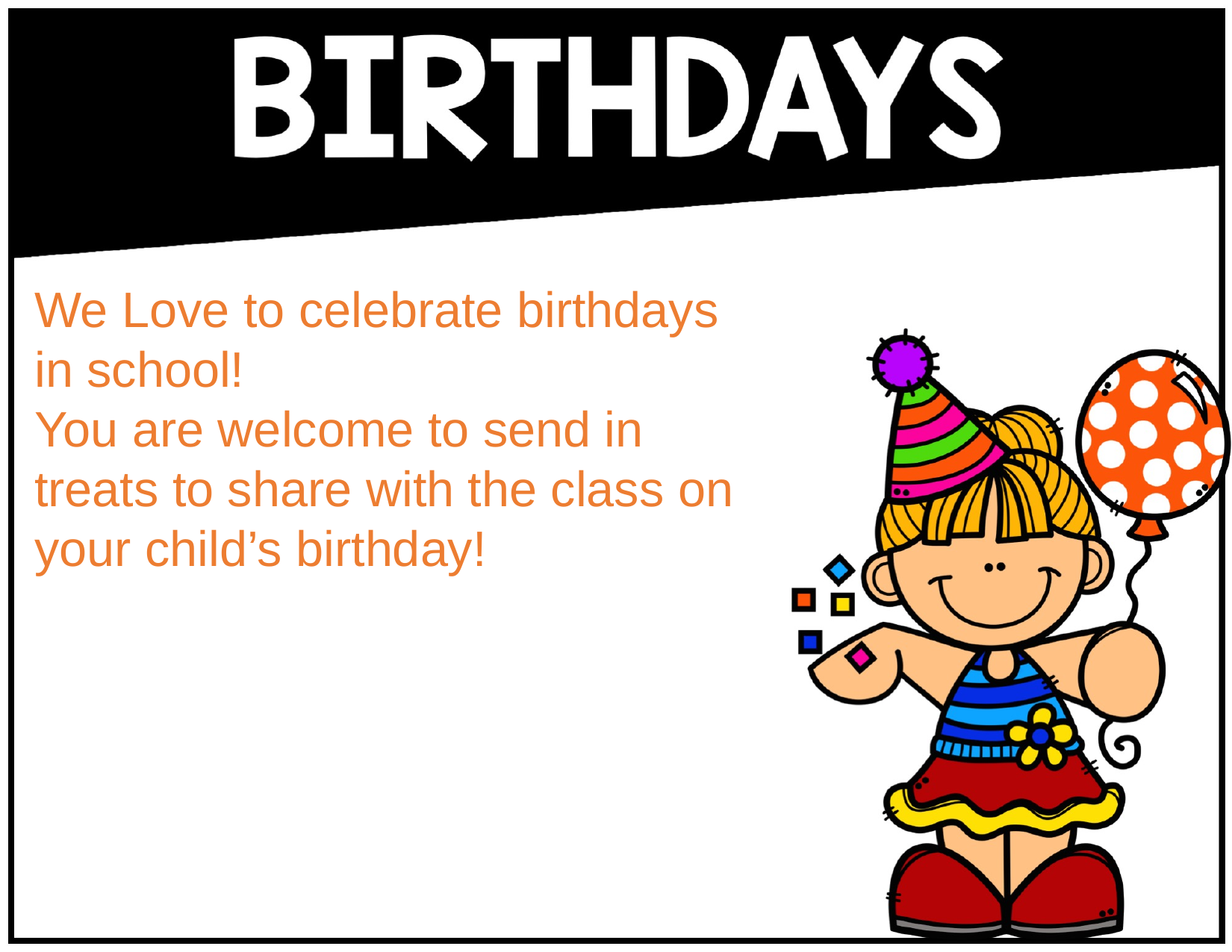

We Love to celebrate birthdays in school!
You are welcome to send in treats to share with the class on your child’s birthday!